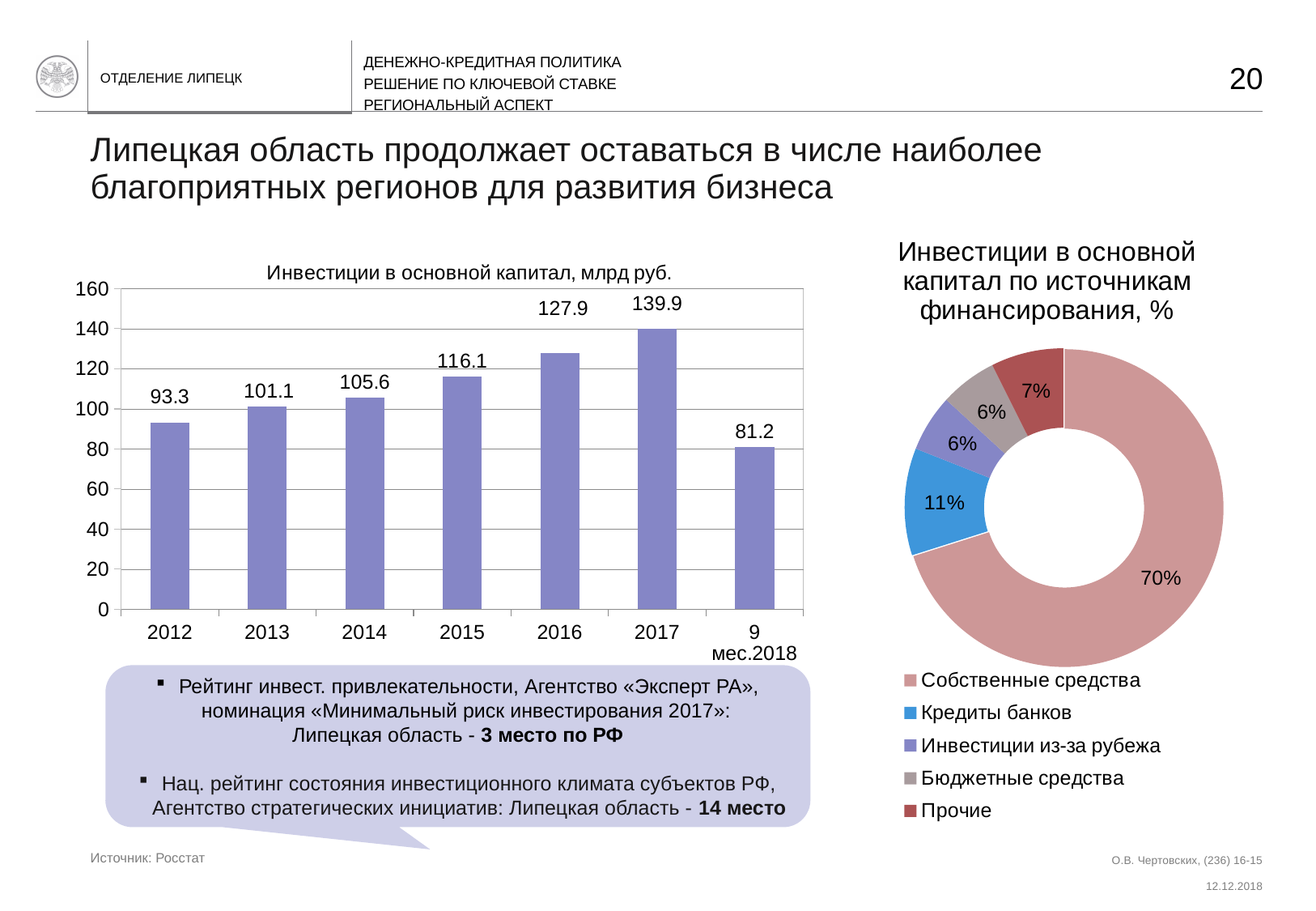

ДЕНЕЖНО-КРЕДИТНАЯ ПОЛИТИКА
РЕШЕНИЕ ПО КЛЮЧЕВОЙ СТАВКЕ
РЕГИОНАЛЬНЫЙ АСПЕКТ

20
# Липецкая область продолжает оставаться в числе наиболее благоприятных регионов для развития бизнеса

### Chart: Инвестиции в основной капитал по источникам финансирования, %

| Category |  |
|---|---|
| Собственные средства | 70.1 |
| Кредиты банков | 10.9 |
| Инвестиции из-за рубежа | 5.8 |
| Бюджетные средства | 5.8 |
| Прочие | 7.4 |

### Chart:

| Category | Инвестиции в основной капитал, млрд руб. |
|---|---|
| 2012 | 93.3 |
| 2013 | 101.1 |
| 2014 | 105.6 |
| 2015 | 116.1 |
| 2016 | 127.9 |
| 2017 | 139.9 |
| 9 мес.2018 | 81.2 |
Рейтинг инвест. привлекательности, Агентство «Эксперт РА», номинация «Минимальный риск инвестирования 2017»:
Липецкая область - 3 место по РФ

Нац. рейтинг состояния инвестиционного климата субъектов РФ, Агентство стратегических инициатив: Липецкая область - 14 место
О.В. Чертовских, (236) 16-15
12.12.2018
Источник: Росстат